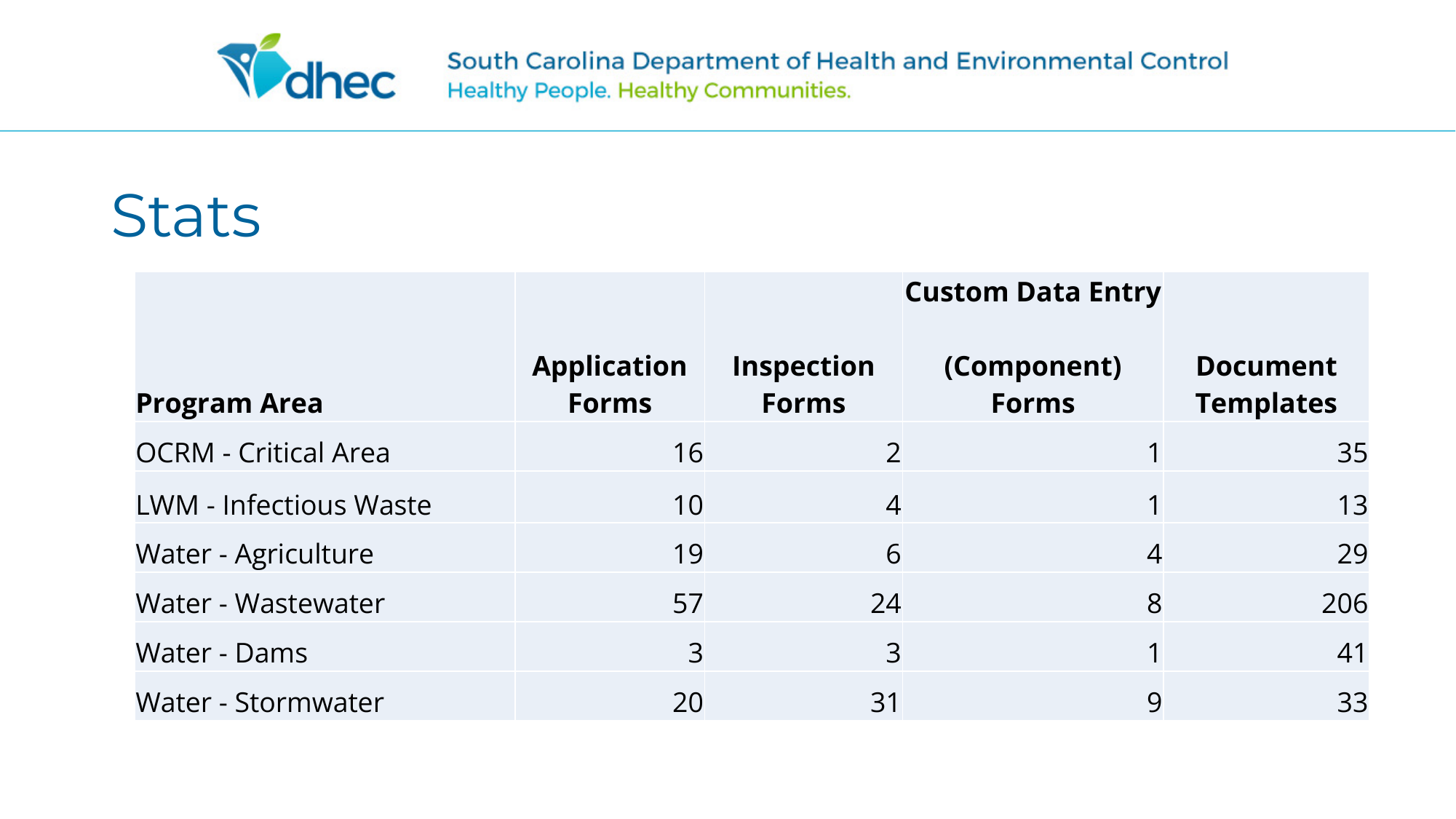

# Stats
| Program Area | Application Forms | Inspection Forms | Custom Data Entry (Component) Forms | Document Templates |
| --- | --- | --- | --- | --- |
| OCRM - Critical Area | 16 | 2 | 1 | 35 |
| LWM - Infectious Waste | 10 | 4 | 1 | 13 |
| Water - Agriculture | 19 | 6 | 4 | 29 |
| Water - Wastewater | 57 | 24 | 8 | 206 |
| Water - Dams | 3 | 3 | 1 | 41 |
| Water - Stormwater | 20 | 31 | 9 | 33 |